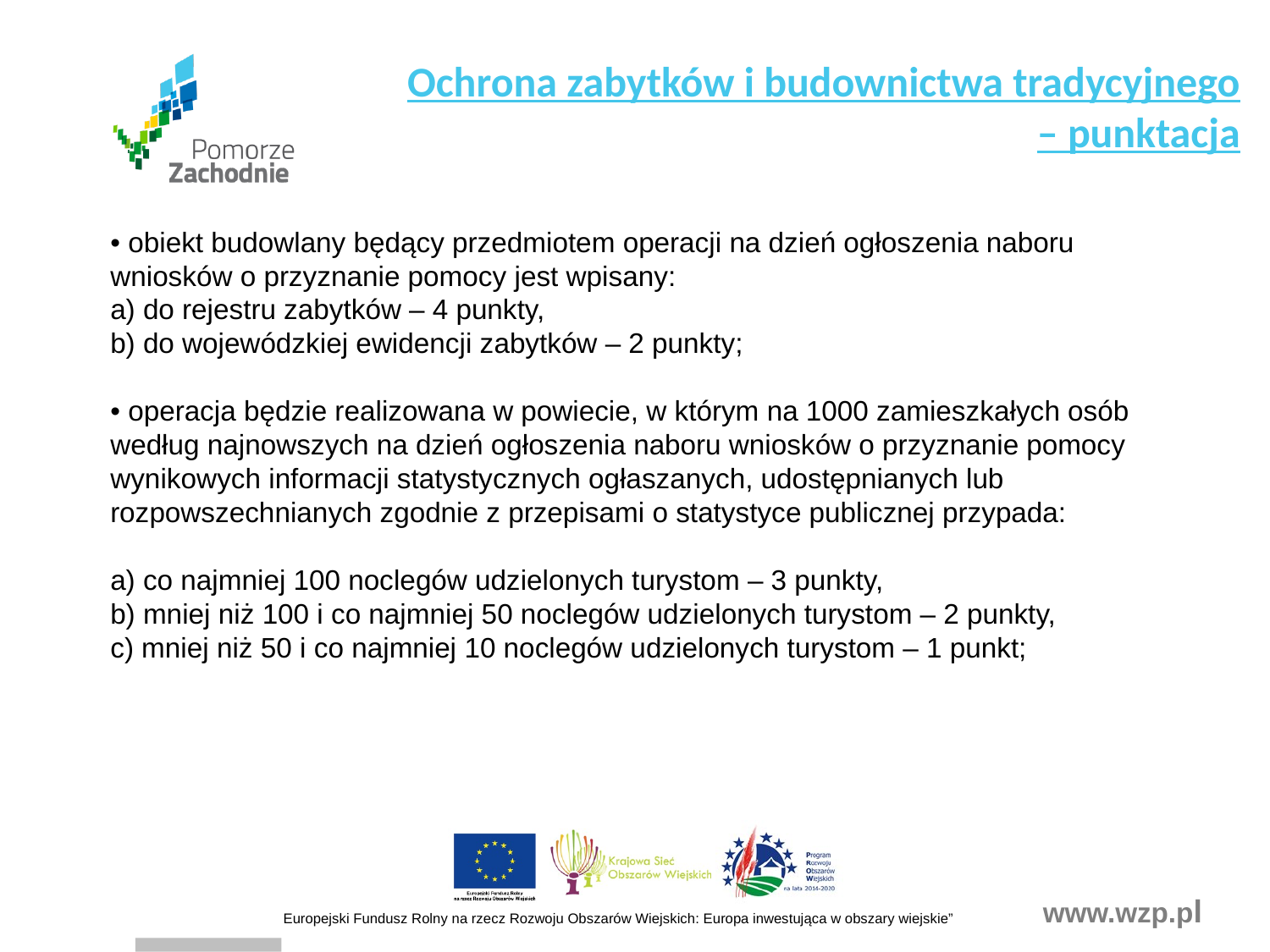

Ochrona zabytków i budownictwa tradycyjnego
– punktacja
• obiekt budowlany będący przedmiotem operacji na dzień ogłoszenia naboru wniosków o przyznanie pomocy jest wpisany:
a) do rejestru zabytków – 4 punkty,
b) do wojewódzkiej ewidencji zabytków – 2 punkty;

• operacja będzie realizowana w powiecie, w którym na 1000 zamieszkałych osób według najnowszych na dzień ogłoszenia naboru wniosków o przyznanie pomocy wynikowych informacji statystycznych ogłaszanych, udostępnianych lub rozpowszechnianych zgodnie z przepisami o statystyce publicznej przypada:

a) co najmniej 100 noclegów udzielonych turystom – 3 punkty,
b) mniej niż 100 i co najmniej 50 noclegów udzielonych turystom – 2 punkty,
c) mniej niż 50 i co najmniej 10 noclegów udzielonych turystom – 1 punkt;